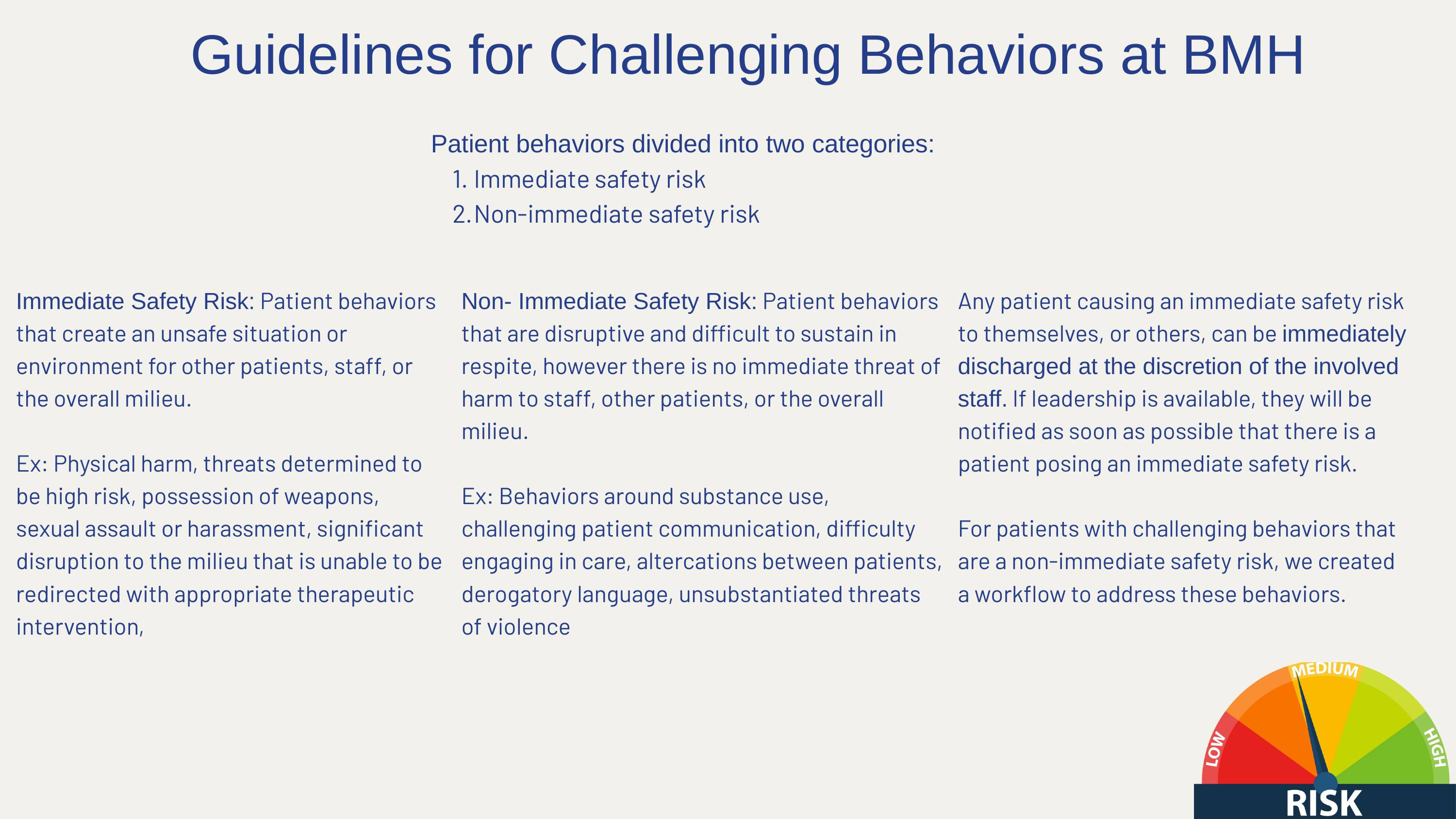

Guidelines for Challenging Behaviors at BMH
Patient behaviors divided into two categories:
Immediate safety risk
Non-immediate safety risk
Immediate Safety Risk: Patient behaviors that create an unsafe situation or environment for other patients, staff, or the overall milieu.

Ex: Physical harm, threats determined to be high risk, possession of weapons, sexual assault or harassment, significant disruption to the milieu that is unable to be redirected with appropriate therapeutic intervention,
Non- Immediate Safety Risk: Patient behaviors that are disruptive and difficult to sustain in respite, however there is no immediate threat of harm to staff, other patients, or the overall milieu.

Ex: Behaviors around substance use, challenging patient communication, difficulty engaging in care, altercations between patients, derogatory language, unsubstantiated threats of violence
Any patient causing an immediate safety risk to themselves, or others, can be immediately discharged at the discretion of the involved staff. If leadership is available, they will be notified as soon as possible that there is a patient posing an immediate safety risk.

For patients with challenging behaviors that are a non-immediate safety risk, we created a workflow to address these behaviors.